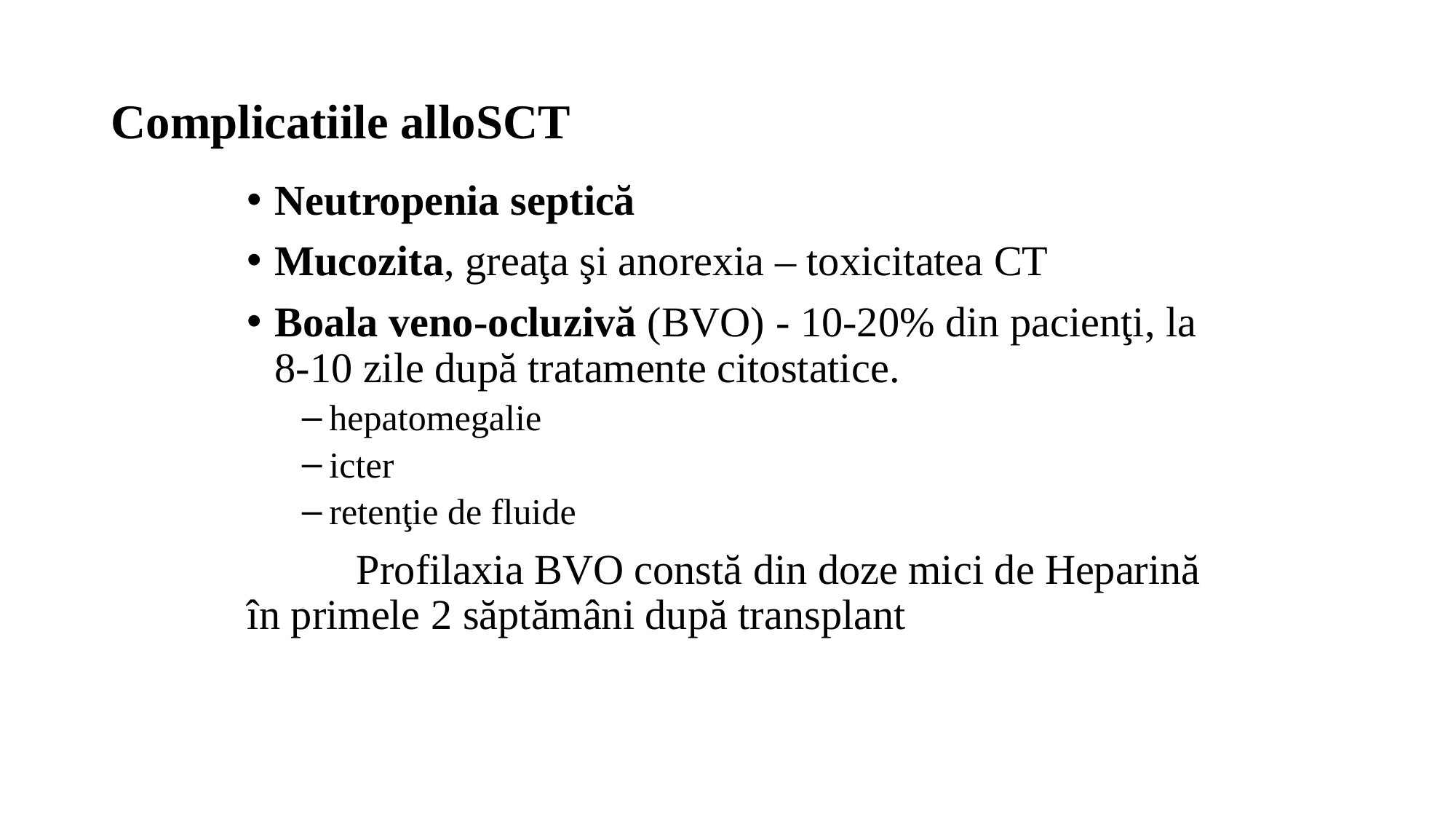

# Complicatiile alloSCT
Neutropenia septică
Mucozita, greaţa şi anorexia – toxicitatea CT
Boala veno-ocluzivă (BVO) - 10-20% din pacienţi, la 8-10 zile după tratamente citostatice.
hepatomegalie
icter
retenţie de fluide
	Profilaxia BVO constă din doze mici de Heparină în primele 2 săptămâni după transplant